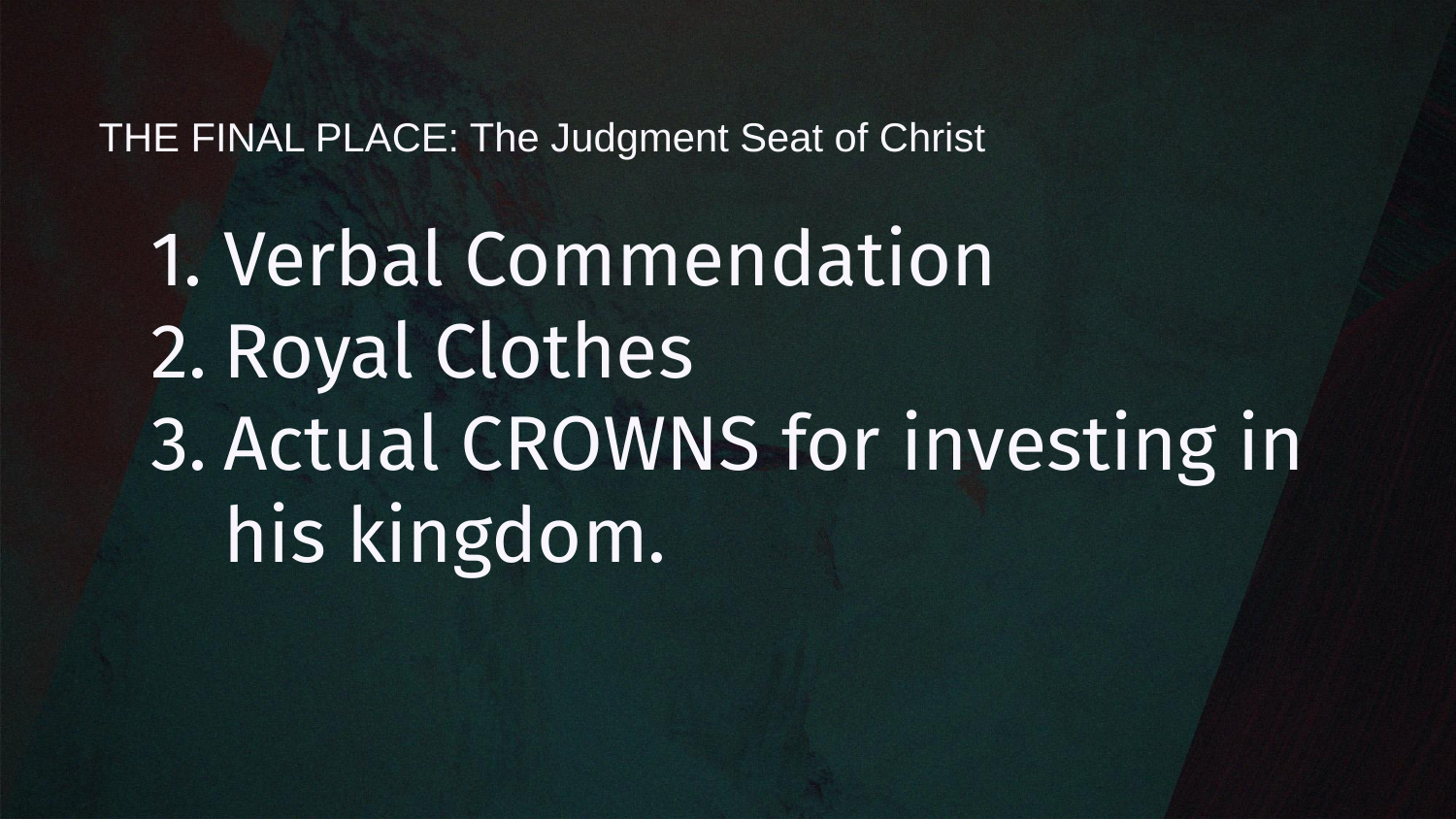

# THE FINAL PLACE: The Judgment Seat of Christ
Verbal Commendation
Royal Clothes
Actual CROWNS for investing in his kingdom.